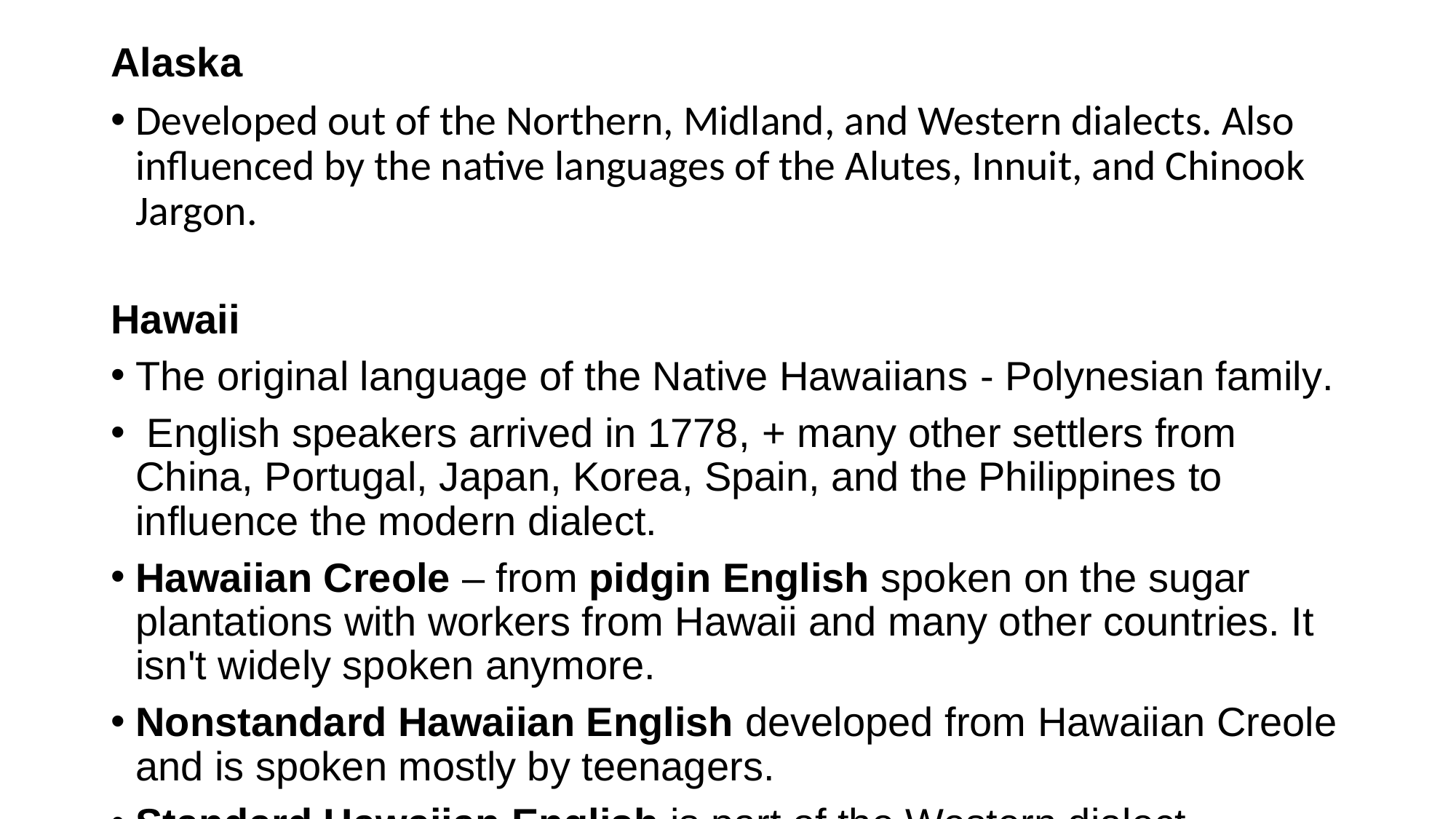

Alaska
Developed out of the Northern, Midland, and Western dialects. Also influenced by the native languages of the Alutes, Innuit, and Chinook Jargon.

Hawaii
The original language of the Native Hawaiians - Polynesian family.
 English speakers arrived in 1778, + many other settlers from China, Portugal, Japan, Korea, Spain, and the Philippines to influence the modern dialect.
Hawaiian Creole – from pidgin English spoken on the sugar plantations with workers from Hawaii and many other countries. It isn't widely spoken anymore.
Nonstandard Hawaiian English developed from Hawaiian Creole and is spoken mostly by teenagers.
Standard Hawaiian English is part of the Western dialect